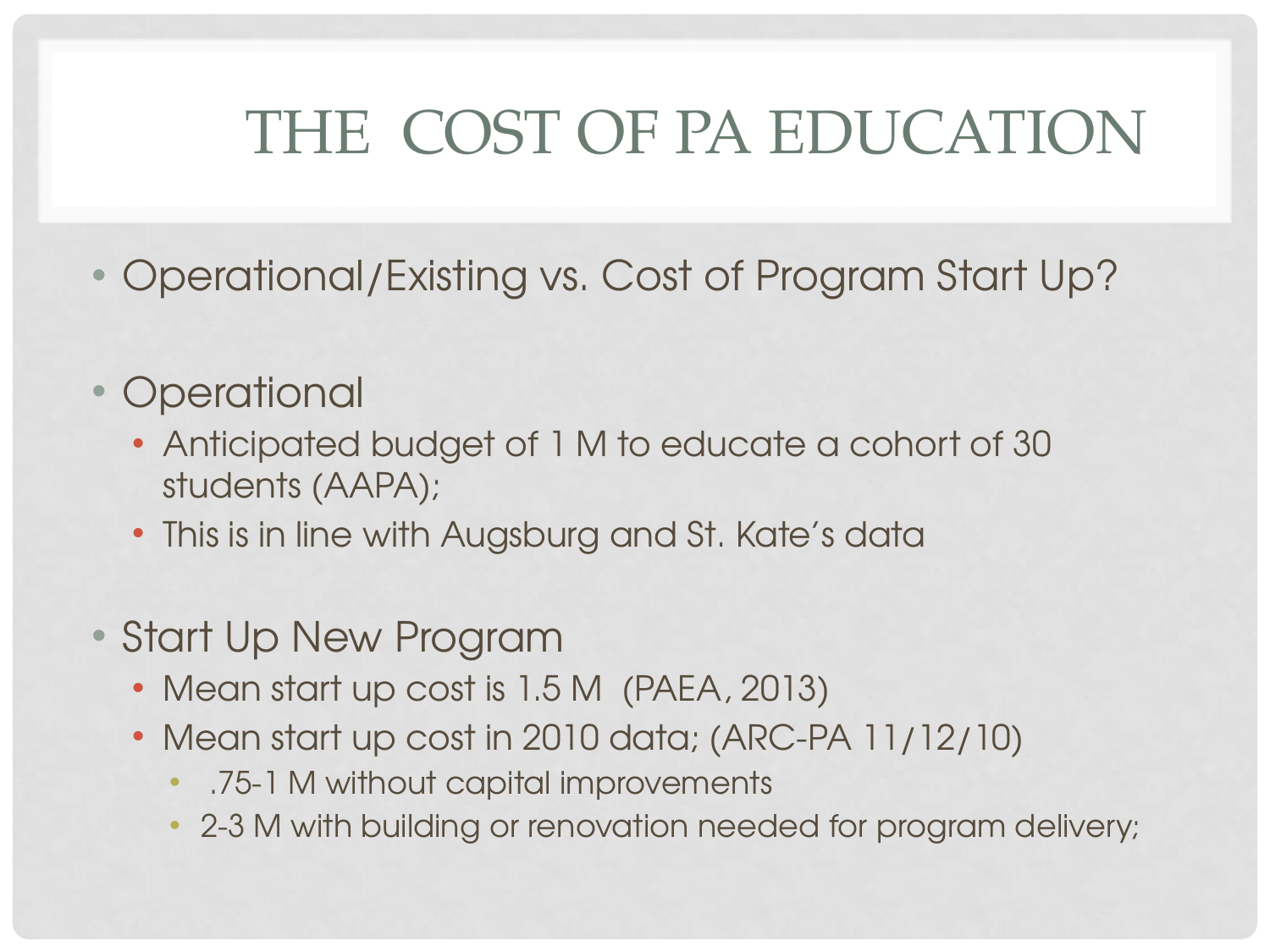

# The  Cost of PA education
Operational/Existing vs. Cost of Program Start Up?

Operational
Anticipated budget of 1 M to educate a cohort of 30 students (AAPA);
This is in line with Augsburg and St. Kate’s data

Start Up New Program
Mean start up cost is 1.5 M  (PAEA, 2013)
Mean start up cost in 2010 data; (ARC-PA 11/12/10)
 .75-1 M without capital improvements
2-3 M with building or renovation needed for program delivery;